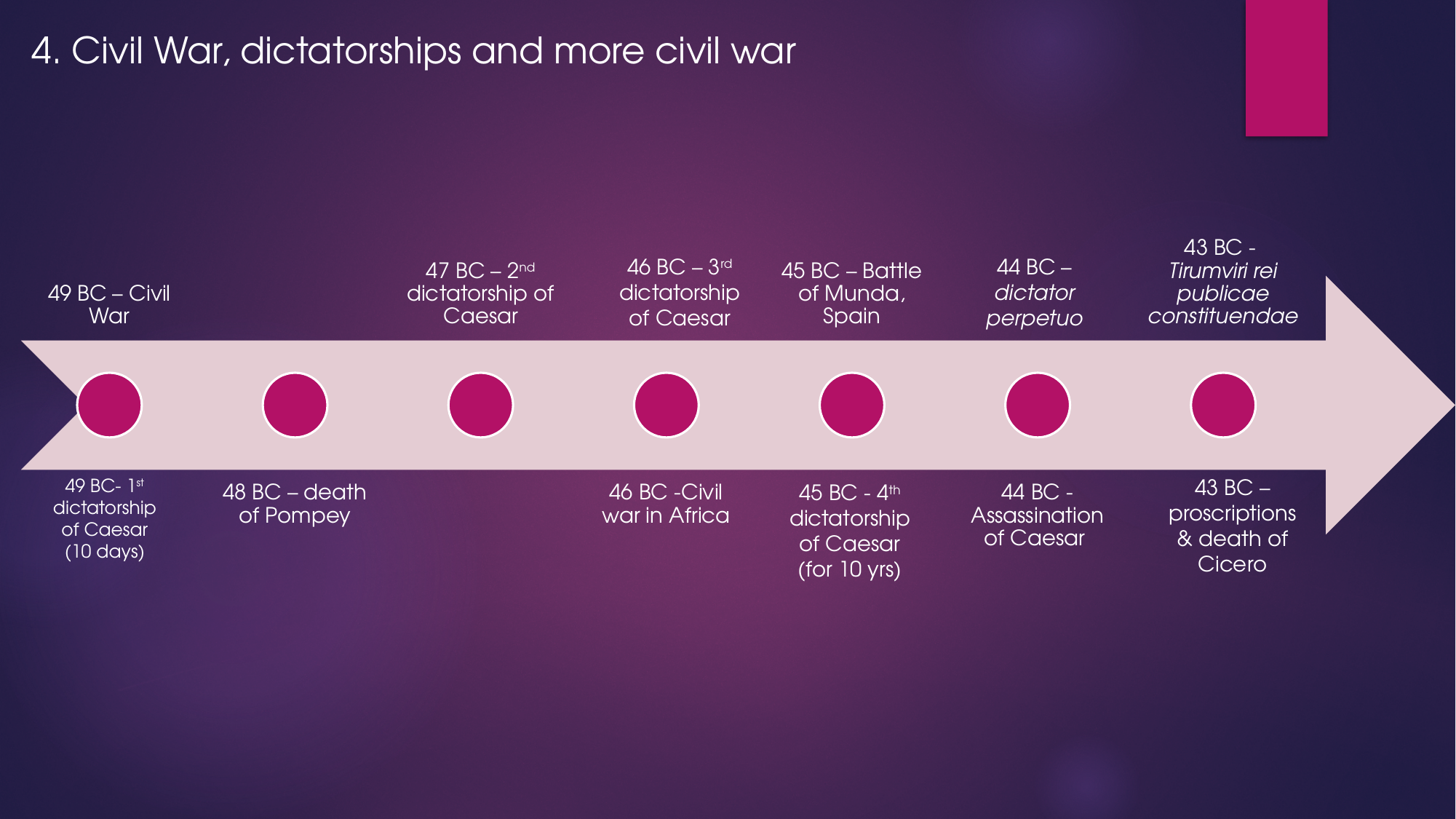

4. Civil War, dictatorships and more civil war
49 BC – Civil War
48 BC – death of Pompey
47 BC – 2nd dictatorship of Caesar
46 BC -Civil war in Africa
45 BC – Battle of Munda, Spain
44 BC - Assassination of Caesar
43 BC -  Tirumviri rei publicae constituendae
46 BC – 3rd dictatorship of Caesar

44 BC – dictator perpetuo
49 BC- 1st dictatorship of Caesar (10 days)

43 BC – proscriptions & death of Cicero
45 BC - 4th dictatorship of Caesar (for 10 yrs)